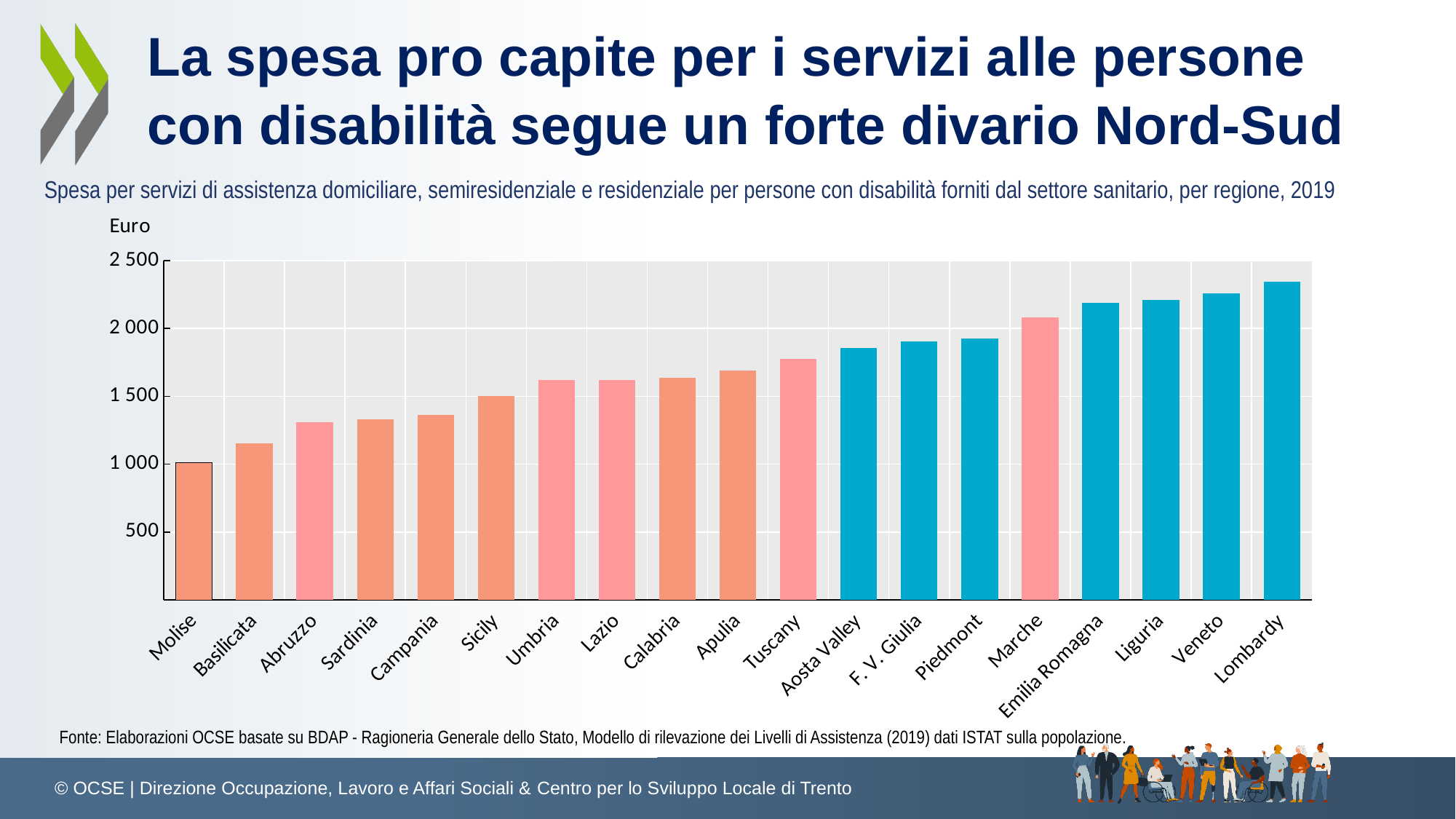

# La spesa pro capite per i servizi alle persone con disabilità segue un forte divario Nord-Sud
Spesa per servizi di assistenza domiciliare, semiresidenziale e residenziale per persone con disabilità forniti dal settore sanitario, per regione, 2019

### Chart

| Category | Spesa per persona con disabilità |
|---|---|
| Molise | 1010.7439264705882 |
| Basilicata | 1154.1353383458647 |
| Abruzzo | 1307.1197411003236 |
| Sardinia | 1328.6046511627908 |
| Campania | 1363.3854645814167 |
| Sicily | 1500.9025270758123 |
| Umbria | 1619.7368421052631 |
| Lazio | 1620.0803212851406 |
| Calabria | 1636.0341151385928 |
| Apulia | 1689.8148148148148 |
| Tuscany | 1775.9237187127533 |
| Aosta Valley | 1853.76184 |
| F. V. Giulia | 1901.8587360594795 |
| Piedmont | 1923.3160621761658 |
| Marche | 2083.139534883721 |
| Emilia Romagna | 2187.7551020408164 |
| Liguria | 2208.092485549133 |
| Veneto | 2256.1819980217606 |
| Lombardy | 2343.0515063168123 |
Fonte: Elaborazioni OCSE basate su BDAP - Ragioneria Generale dello Stato, Modello di rilevazione dei Livelli di Assistenza (2019) dati ISTAT sulla popolazione.